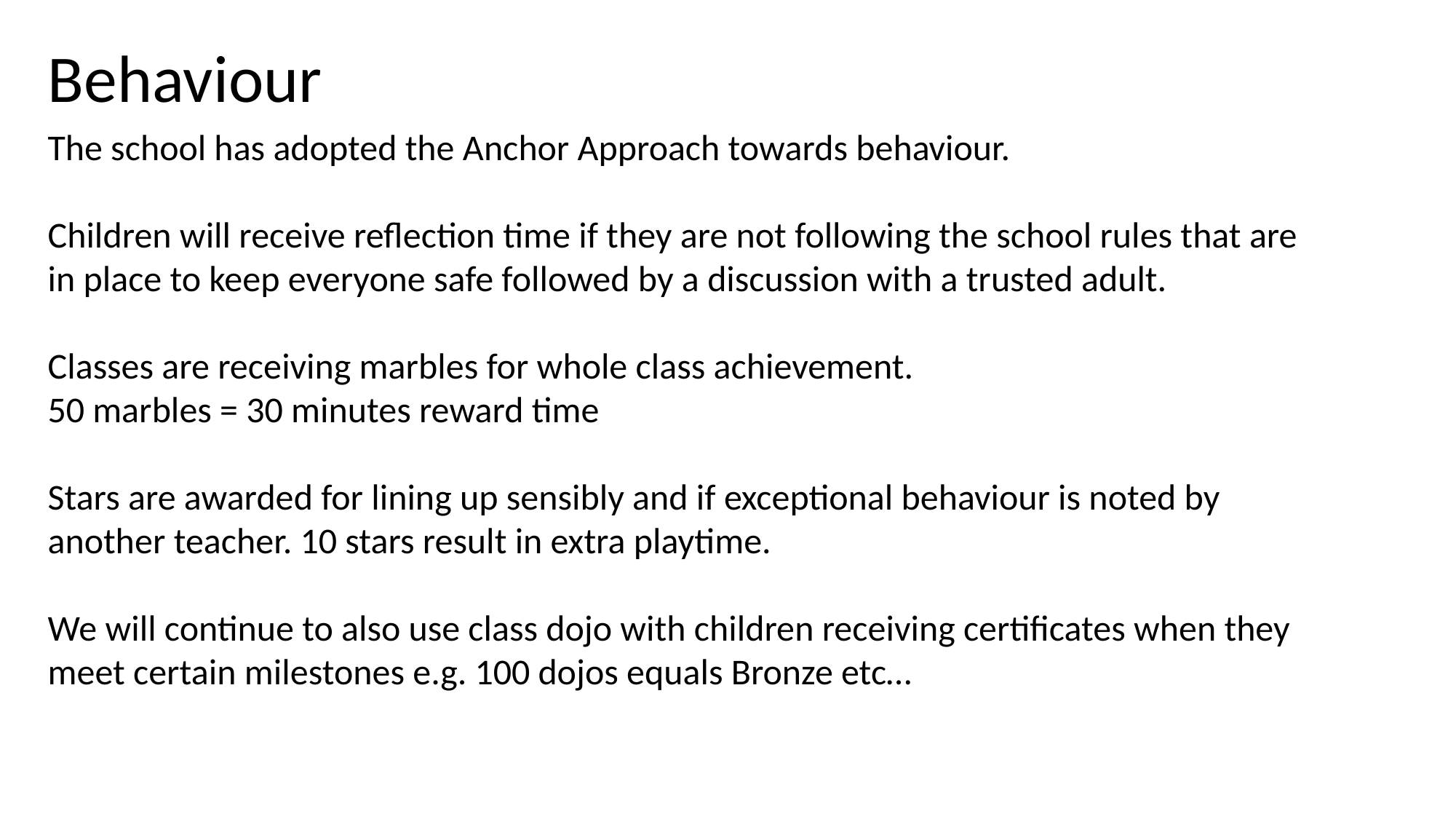

Behaviour
The school has adopted the Anchor Approach towards behaviour.

Children will receive reflection time if they are not following the school rules that are in place to keep everyone safe followed by a discussion with a trusted adult.

Classes are receiving marbles for whole class achievement.
50 marbles = 30 minutes reward time

Stars are awarded for lining up sensibly and if exceptional behaviour is noted by another teacher. 10 stars result in extra playtime.

We will continue to also use class dojo with children receiving certificates when they meet certain milestones e.g. 100 dojos equals Bronze etc…